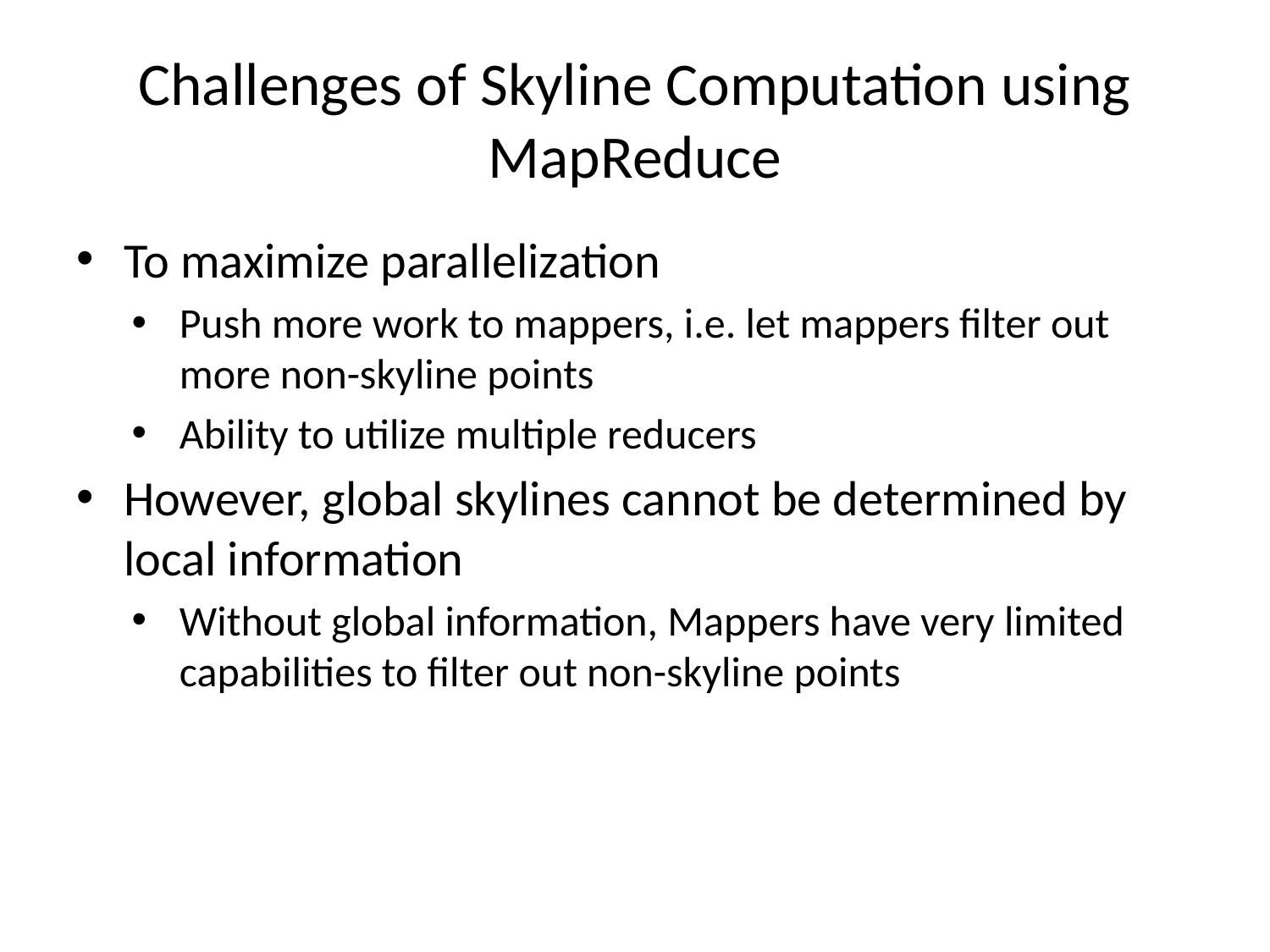

# Challenges of Skyline Computation using MapReduce
To maximize parallelization
Push more work to mappers, i.e. let mappers filter out more non-skyline points
Ability to utilize multiple reducers
However, global skylines cannot be determined by local information
Without global information, Mappers have very limited capabilities to filter out non-skyline points